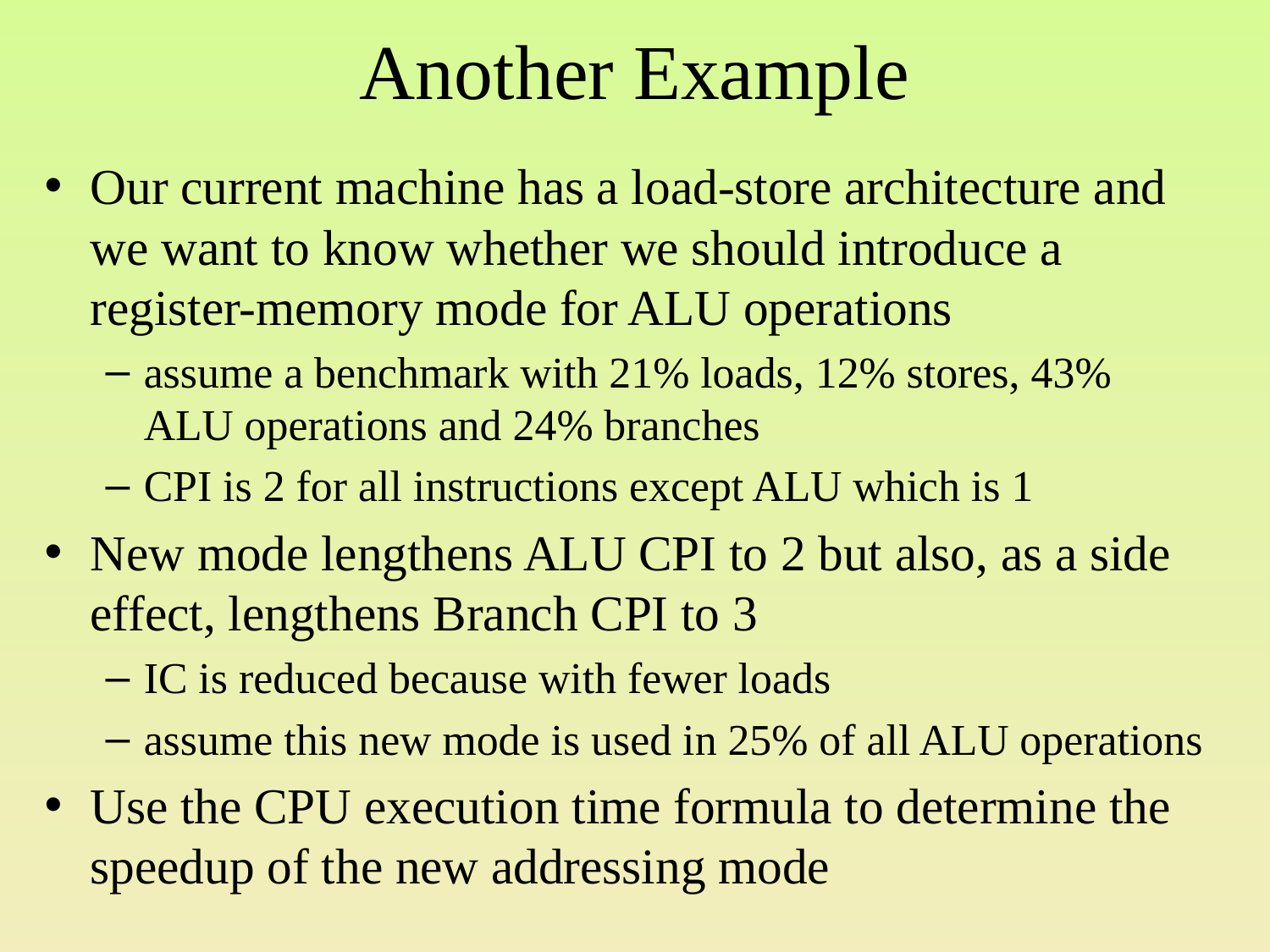

# Another Example
Our current machine has a load-store architecture and we want to know whether we should introduce a register-memory mode for ALU operations
assume a benchmark with 21% loads, 12% stores, 43% ALU operations and 24% branches
CPI is 2 for all instructions except ALU which is 1
New mode lengthens ALU CPI to 2 but also, as a side effect, lengthens Branch CPI to 3
IC is reduced because with fewer loads
assume this new mode is used in 25% of all ALU operations
Use the CPU execution time formula to determine the speedup of the new addressing mode